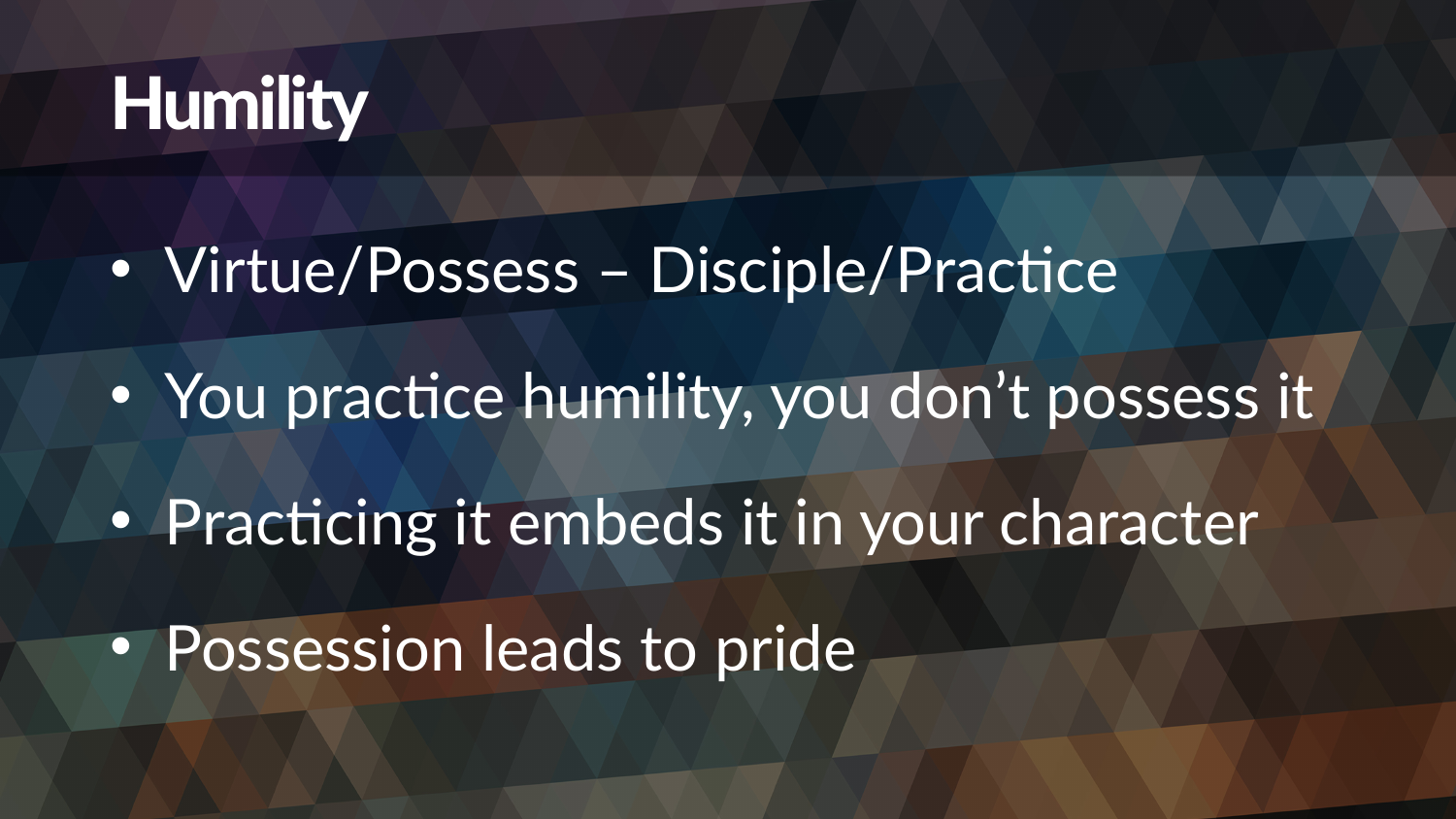

# Humility
Virtue/Possess – Disciple/Practice
You practice humility, you don’t possess it
Practicing it embeds it in your character
Possession leads to pride